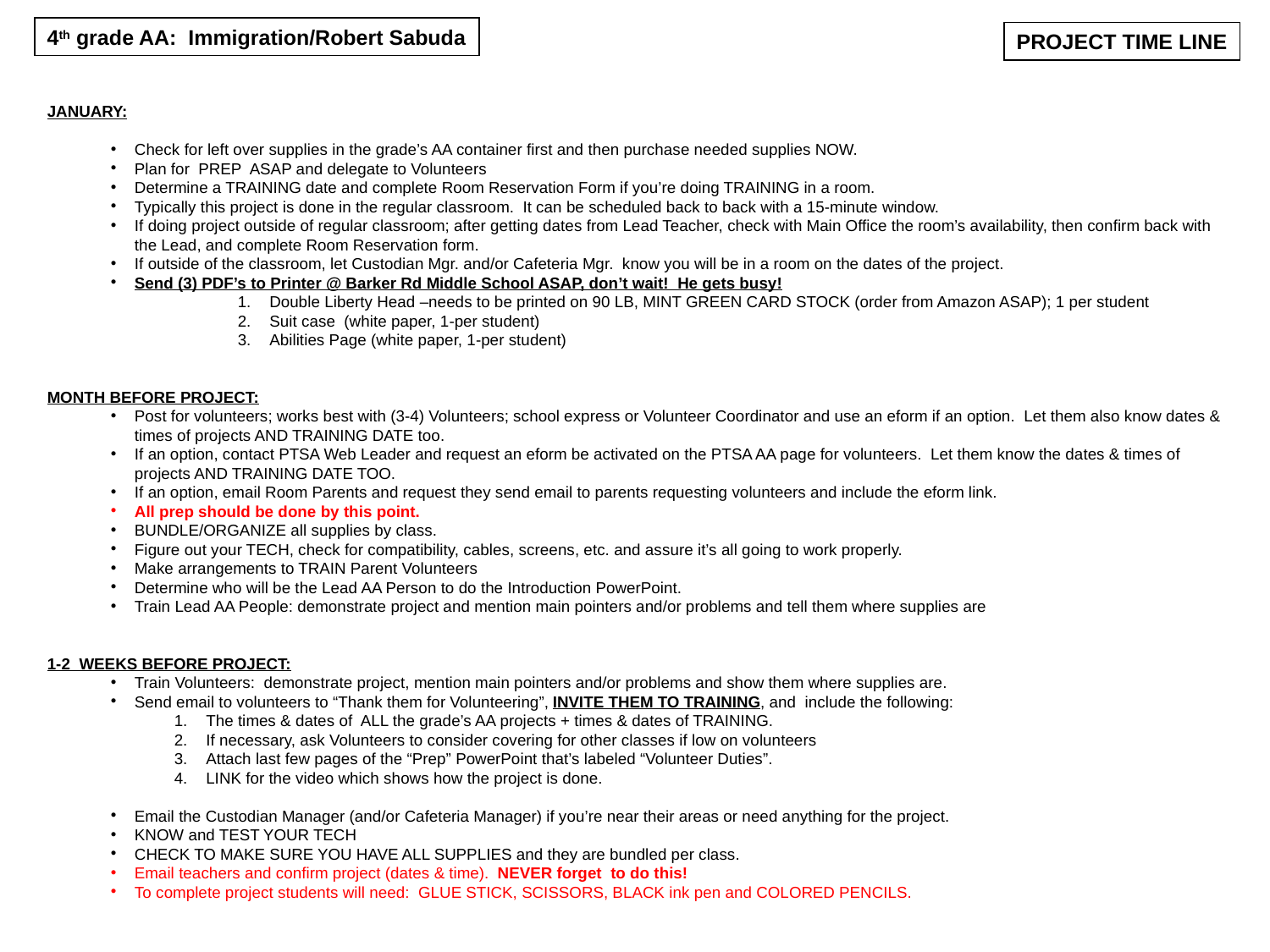

4th grade AA:  Immigration/Robert Sabuda
PROJECT TIME LINE
JANUARY:

Check for left over supplies in the grade’s AA container first and then purchase needed supplies NOW.
Plan for  PREP  ASAP and delegate to Volunteers
Determine a TRAINING date and complete Room Reservation Form if you’re doing TRAINING in a room.
Typically this project is done in the regular classroom.  It can be scheduled back to back with a 15-minute window.
If doing project outside of regular classroom; after getting dates from Lead Teacher, check with Main Office the room’s availability, then confirm back with the Lead, and complete Room Reservation form.
If outside of the classroom, let Custodian Mgr. and/or Cafeteria Mgr.  know you will be in a room on the dates of the project.
Send (3) PDF’s to Printer @ Barker Rd Middle School ASAP, don’t wait!  He gets busy!
Double Liberty Head –needs to be printed on 90 LB, MINT GREEN CARD STOCK (order from Amazon ASAP); 1 per student
Suit case  (white paper, 1-per student)
Abilities Page (white paper, 1-per student)

MONTH BEFORE PROJECT:
Post for volunteers; works best with (3-4) Volunteers; school express or Volunteer Coordinator and use an eform if an option.  Let them also know dates & times of projects AND TRAINING DATE too.
If an option, contact PTSA Web Leader and request an eform be activated on the PTSA AA page for volunteers.  Let them know the dates & times of projects AND TRAINING DATE TOO.
If an option, email Room Parents and request they send email to parents requesting volunteers and include the eform link.
All prep should be done by this point.
BUNDLE/ORGANIZE all supplies by class.
Figure out your TECH, check for compatibility, cables, screens, etc. and assure it’s all going to work properly.
Make arrangements to TRAIN Parent Volunteers
Determine who will be the Lead AA Person to do the Introduction PowerPoint.
Train Lead AA People: demonstrate project and mention main pointers and/or problems and tell them where supplies are

1-2  WEEKS BEFORE PROJECT:
Train Volunteers:  demonstrate project, mention main pointers and/or problems and show them where supplies are.
Send email to volunteers to “Thank them for Volunteering”, INVITE THEM TO TRAINING, and  include the following:
The times & dates of  ALL the grade’s AA projects + times & dates of TRAINING.
If necessary, ask Volunteers to consider covering for other classes if low on volunteers
Attach last few pages of the “Prep” PowerPoint that’s labeled “Volunteer Duties”.
LINK for the video which shows how the project is done.

Email the Custodian Manager (and/or Cafeteria Manager) if you’re near their areas or need anything for the project.
KNOW and TEST YOUR TECH
CHECK TO MAKE SURE YOU HAVE ALL SUPPLIES and they are bundled per class.
Email teachers and confirm project (dates & time).  NEVER forget  to do this!
To complete project students will need:  GLUE STICK, SCISSORS, BLACK ink pen and COLORED PENCILS.